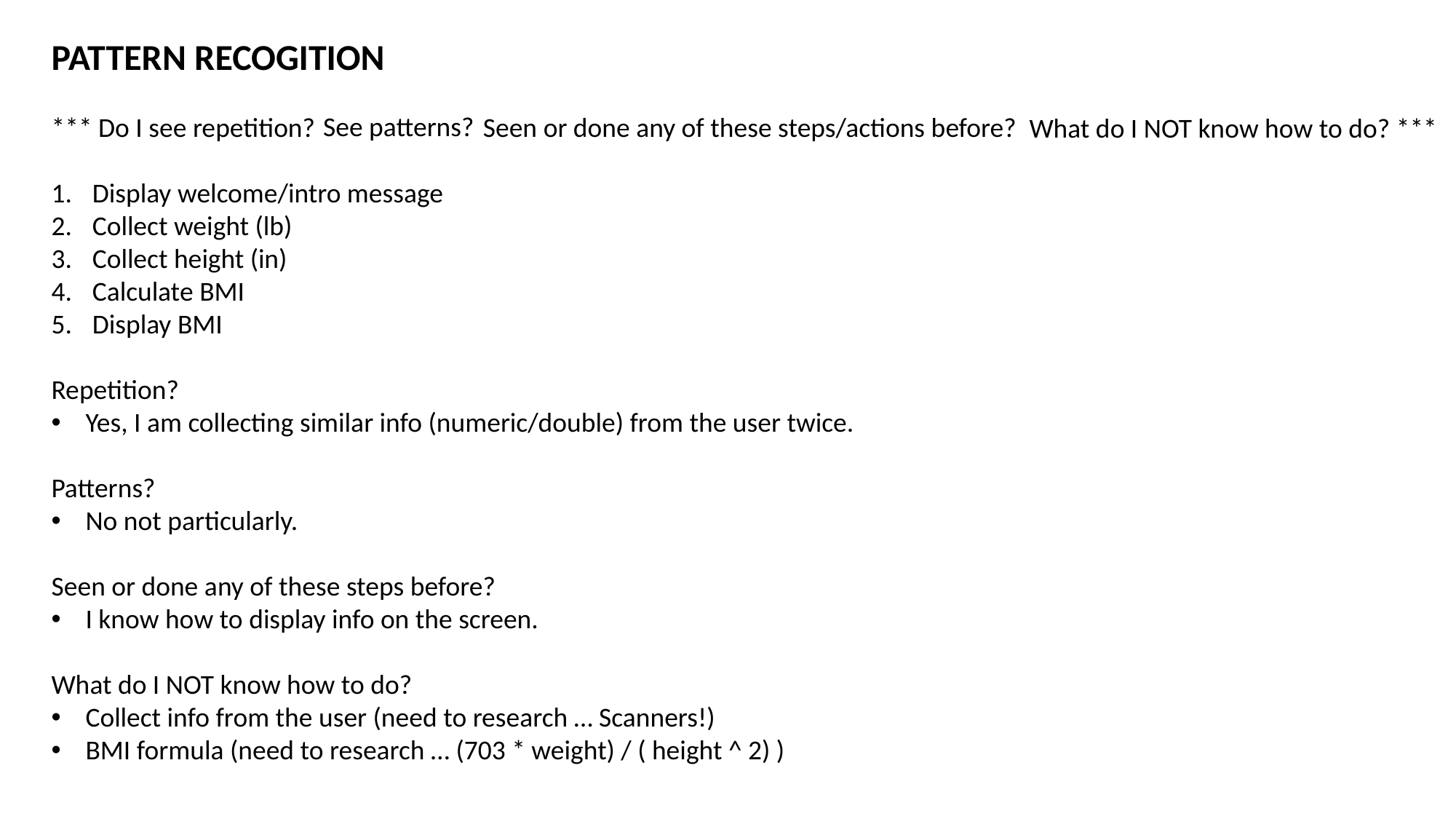

PATTERN RECOGITION

*** Do I see repetition?

Display welcome/intro message
Collect weight (lb)
Collect height (in)
Calculate BMI
Display BMI

Repetition?
Yes, I am collecting similar info (numeric/double) from the user twice.

Patterns?
No not particularly.

Seen or done any of these steps before?
I know how to display info on the screen.

What do I NOT know how to do?
Collect info from the user (need to research … Scanners!)
BMI formula (need to research … (703 * weight) / ( height ^ 2) )
See patterns?
Seen or done any of these steps/actions before?
What do I NOT know how to do? ***